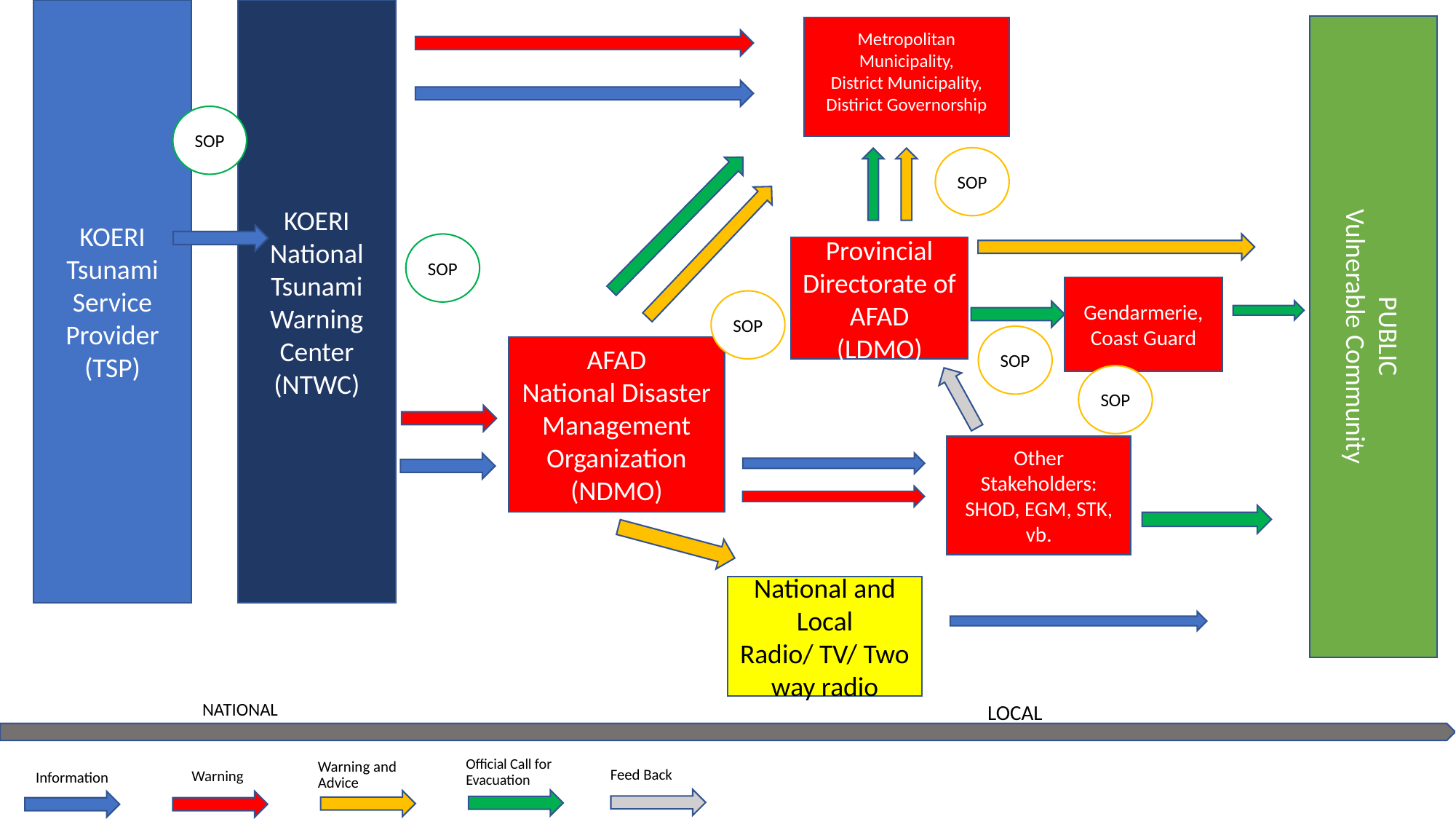

KOERI
National Tsunami Warning
Center
(NTWC)
KOERI
Tsunami Service Provider (TSP)
PUBLIC
Vulnerable Community

Metropolitan Municipality,
District Municipality,
Distirict Governorship

SOP
SOP

SOP

Provincial Directorate of AFAD
(LDMO)

Gendarmerie,
Coast Guard
SOP

SOP
AFAD
National Disaster Management Organization
(NDMO)
SOP

Other Stakeholders:
SHOD, EGM, STK, vb.

National and Local
Radio/ TV/ Two way radio

NATIONAL
# LOCAL

Official Call for Evacuation
Feed Back
Warning and Advice
Warning
Information